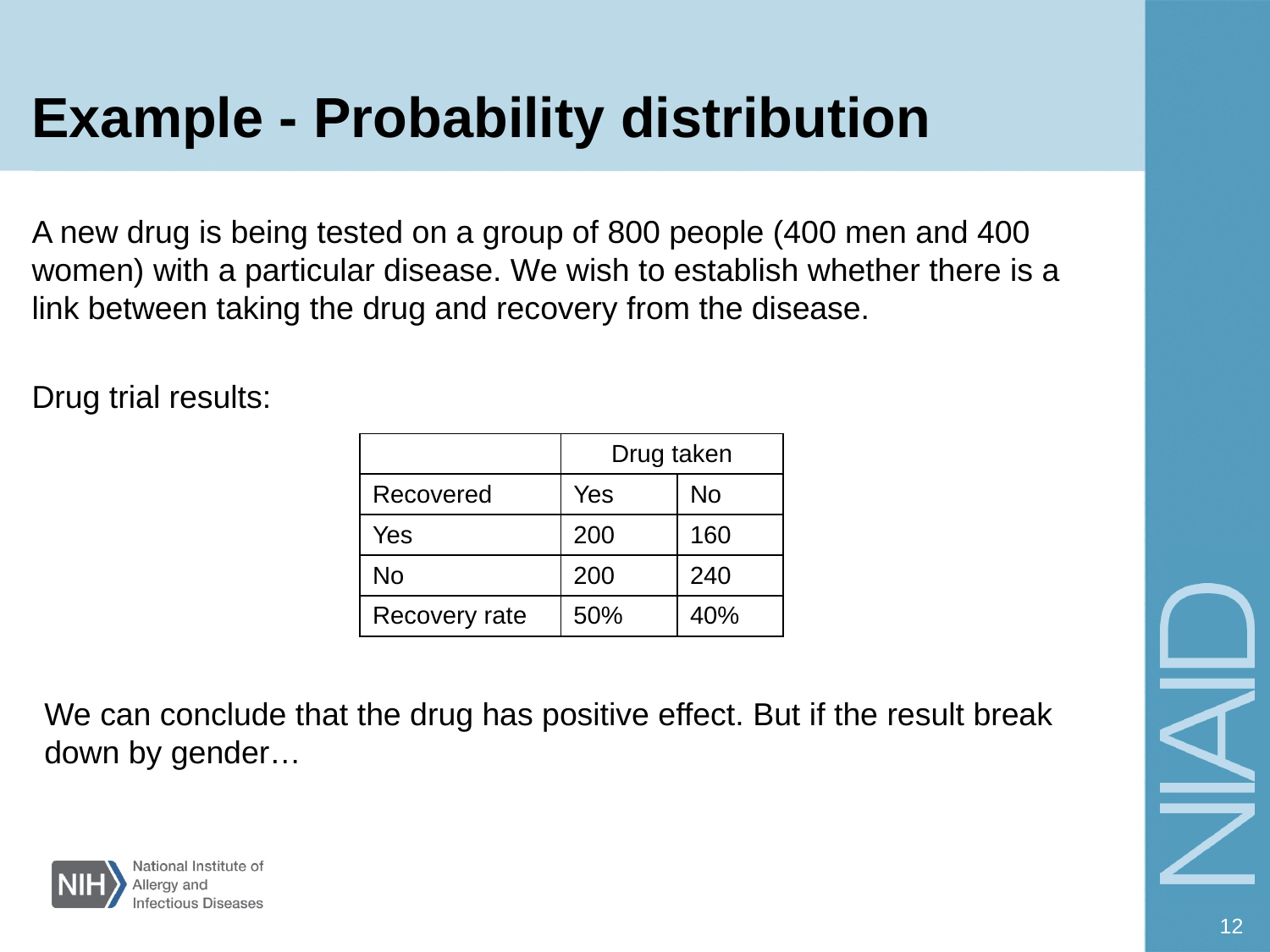

# Example - Probability distribution
A new drug is being tested on a group of 800 people (400 men and 400 women) with a particular disease. We wish to establish whether there is a link between taking the drug and recovery from the disease.

Drug trial results:

|  | Drug taken |  |
| --- | --- | --- |
| Recovered | Yes | No |
| Yes | 200 | 160 |
| No | 200 | 240 |
| Recovery rate | 50% | 40% |
We can conclude that the drug has positive effect. But if the result break down by gender…
12